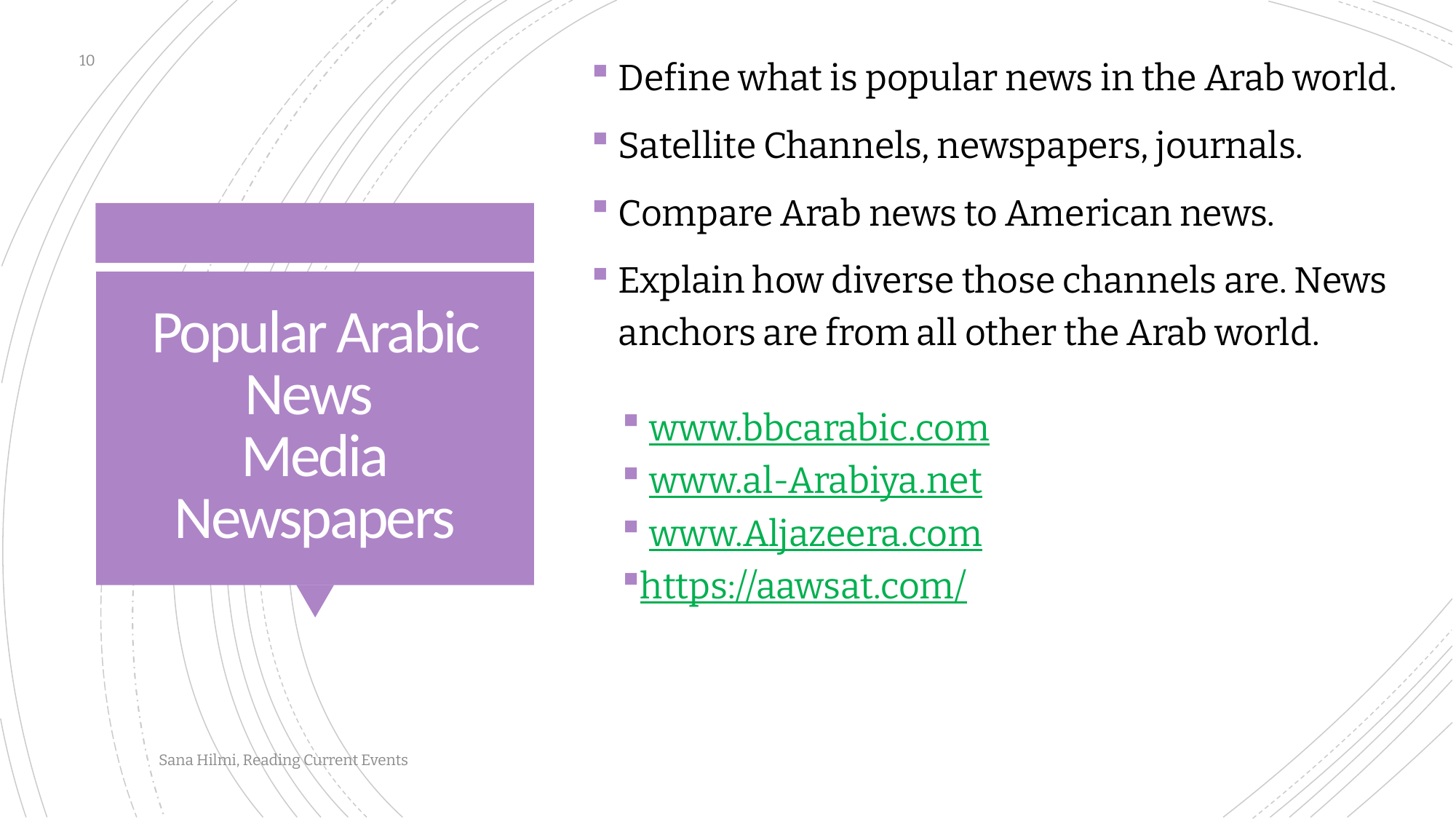

10
Define what is popular news in the Arab world.
Satellite Channels, newspapers, journals.
Compare Arab news to American news.
Explain how diverse those channels are. News anchors are from all other the Arab world.
# Popular Arabic News Media Newspapers
www.bbcarabic.com
www.al-Arabiya.net
www.Aljazeera.com
https://aawsat.com/

Sana Hilmi, Reading Current Events